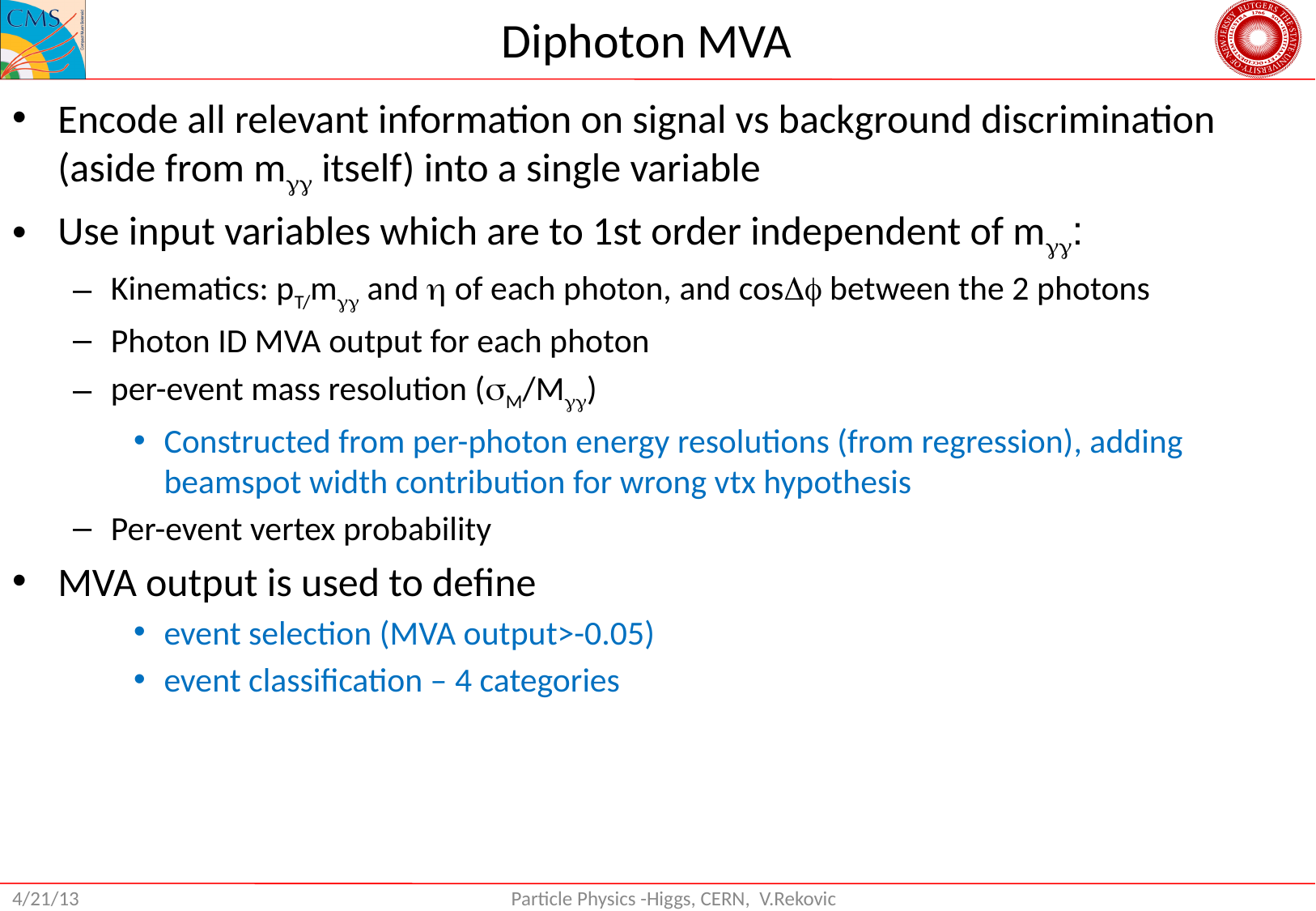

# Diphoton MVA
Encode all relevant information on signal vs background discrimination (aside from mγγ itself) into a single variable
Use input variables which are to 1st order independent of mγγ:
Kinematics: pT/mγγ and η of each photon, and cosΔφ between the 2 photons
Photon ID MVA output for each photon
per-event mass resolution (σM/Mγγ)
Constructed from per-photon energy resolutions (from regression), adding beamspot width contribution for wrong vtx hypothesis
Per-event vertex probability
MVA output is used to define
event selection (MVA output>-0.05)
event classification – 4 categories

4/21/13
Particle Physics -Higgs, CERN,  V.Rekovic